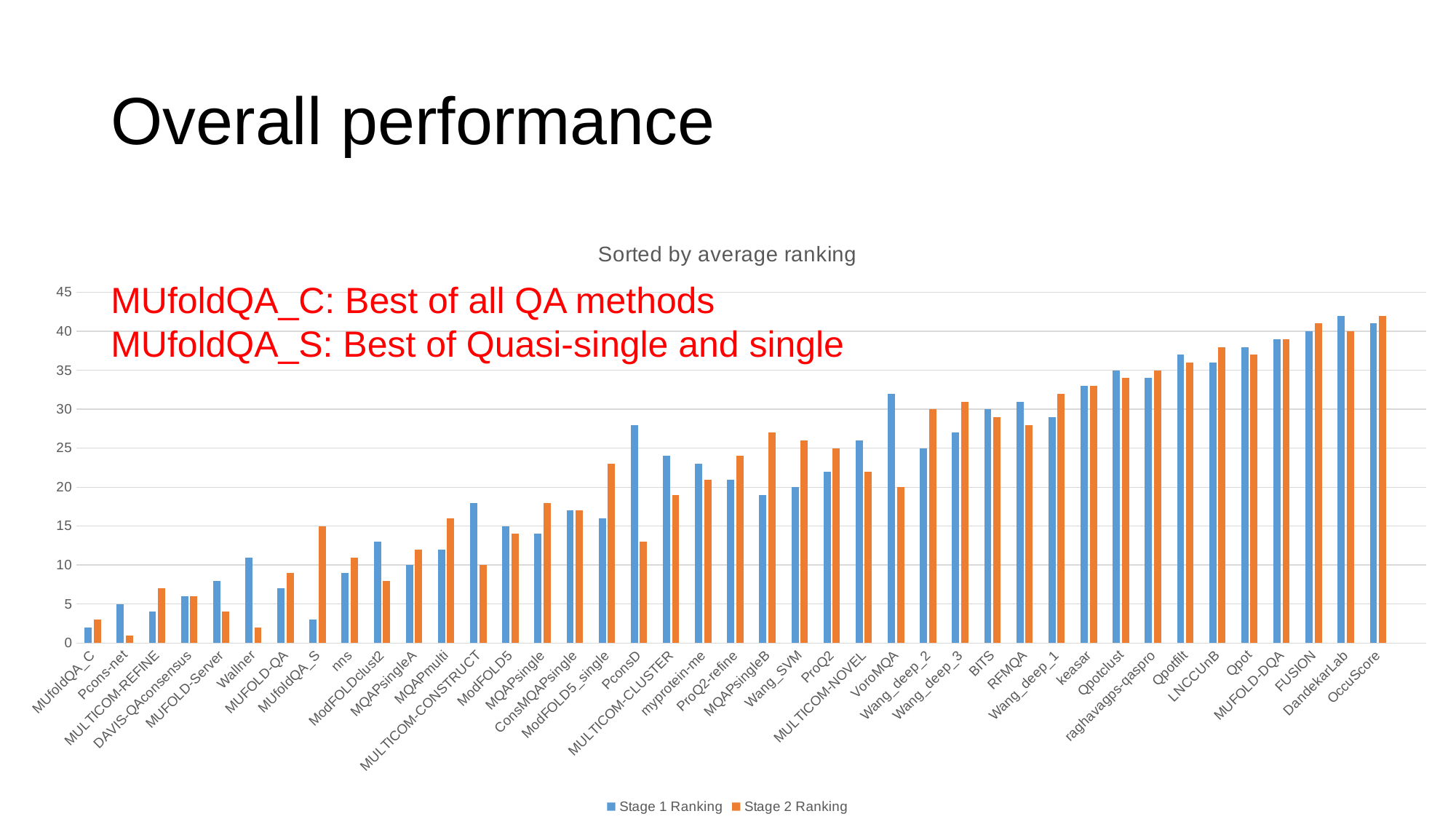

# Overall performance

### Chart: Sorted by average ranking

| Category | Stage 1 Ranking | Stage 2 Ranking |
|---|---|---|
| MUfoldQA_C | 2.0 | 3.0 |
| Pcons-net | 5.0 | 1.0 |
| MULTICOM-REFINE | 4.0 | 7.0 |
| DAVIS-QAconsensus | 6.0 | 6.0 |
| MUFOLD-Server | 8.0 | 4.0 |
| Wallner | 11.0 | 2.0 |
| MUFOLD-QA | 7.0 | 9.0 |
| MUfoldQA_S | 3.0 | 15.0 |
| nns | 9.0 | 11.0 |
| ModFOLDclust2 | 13.0 | 8.0 |
| MQAPsingleA | 10.0 | 12.0 |
| MQAPmulti | 12.0 | 16.0 |
| MULTICOM-CONSTRUCT | 18.0 | 10.0 |
| ModFOLD5 | 15.0 | 14.0 |
| MQAPsingle | 14.0 | 18.0 |
| ConsMQAPsingle | 17.0 | 17.0 |
| ModFOLD5_single | 16.0 | 23.0 |
| PconsD | 28.0 | 13.0 |
| MULTICOM-CLUSTER | 24.0 | 19.0 |
| myprotein-me | 23.0 | 21.0 |
| ProQ2-refine | 21.0 | 24.0 |
| MQAPsingleB | 19.0 | 27.0 |
| Wang_SVM | 20.0 | 26.0 |
| ProQ2 | 22.0 | 25.0 |
| MULTICOM-NOVEL | 26.0 | 22.0 |
| VoroMQA | 32.0 | 20.0 |
| Wang_deep_2 | 25.0 | 30.0 |
| Wang_deep_3 | 27.0 | 31.0 |
| BITS | 30.0 | 29.0 |
| RFMQA | 31.0 | 28.0 |
| Wang_deep_1 | 29.0 | 32.0 |
| keasar | 33.0 | 33.0 |
| Qpotclust | 35.0 | 34.0 |
| raghavagps-qaspro | 34.0 | 35.0 |
| Qpotfilt | 37.0 | 36.0 |
| LNCCUnB | 36.0 | 38.0 |
| Qpot | 38.0 | 37.0 |
| MUFOLD-DQA | 39.0 | 39.0 |
| FUSION | 40.0 | 41.0 |
| DandekarLab | 42.0 | 40.0 |
| OccuScore | 41.0 | 42.0 |
MUfoldQA_C: Best of all QA methods
MUfoldQA_S: Best of Quasi-single and single